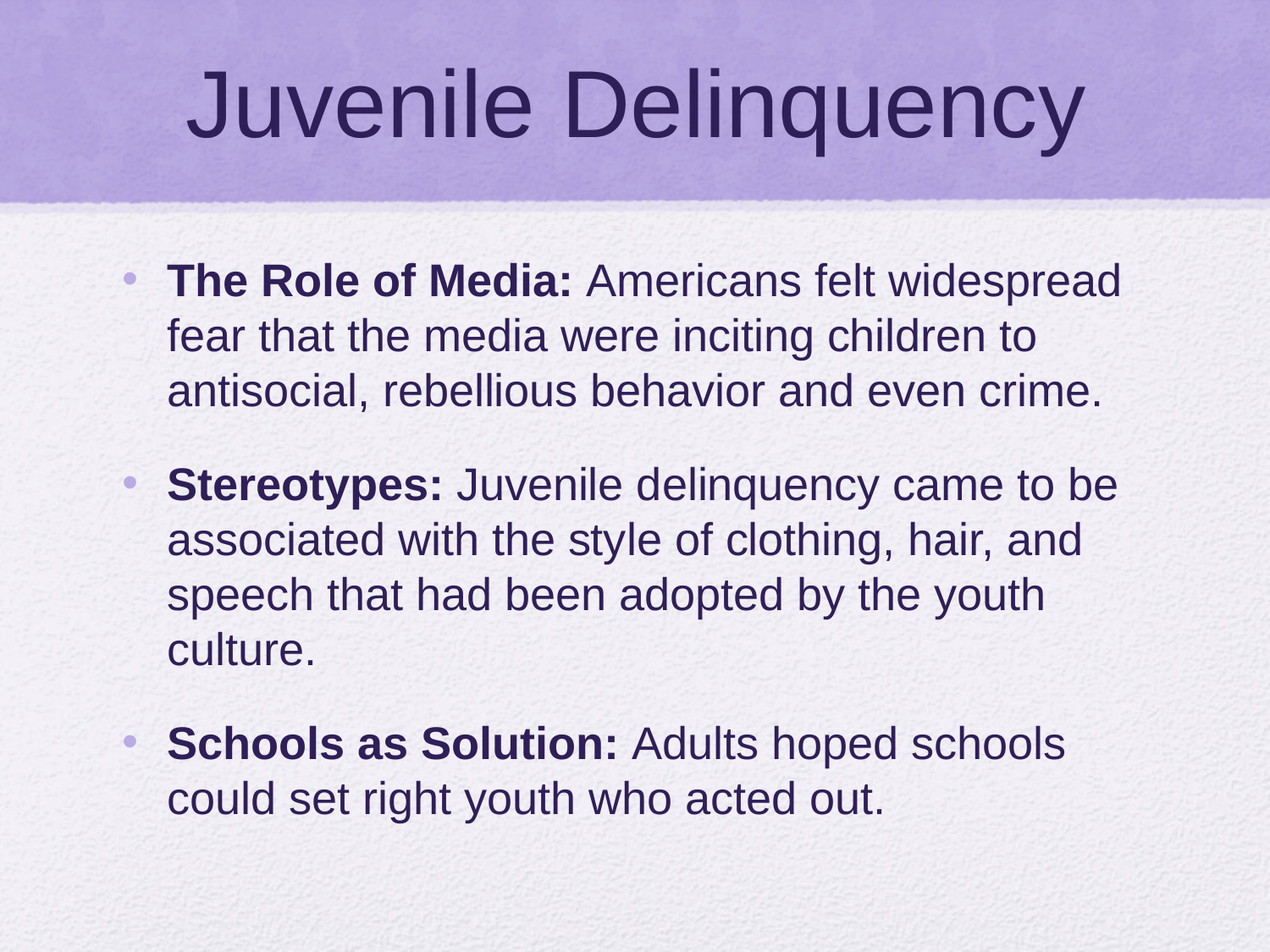

# Juvenile Delinquency
The Role of Media: Americans felt widespread fear that the media were inciting children to antisocial, rebellious behavior and even crime.
Stereotypes: Juvenile delinquency came to be associated with the style of clothing, hair, and speech that had been adopted by the youth culture.
Schools as Solution: Adults hoped schools could set right youth who acted out.